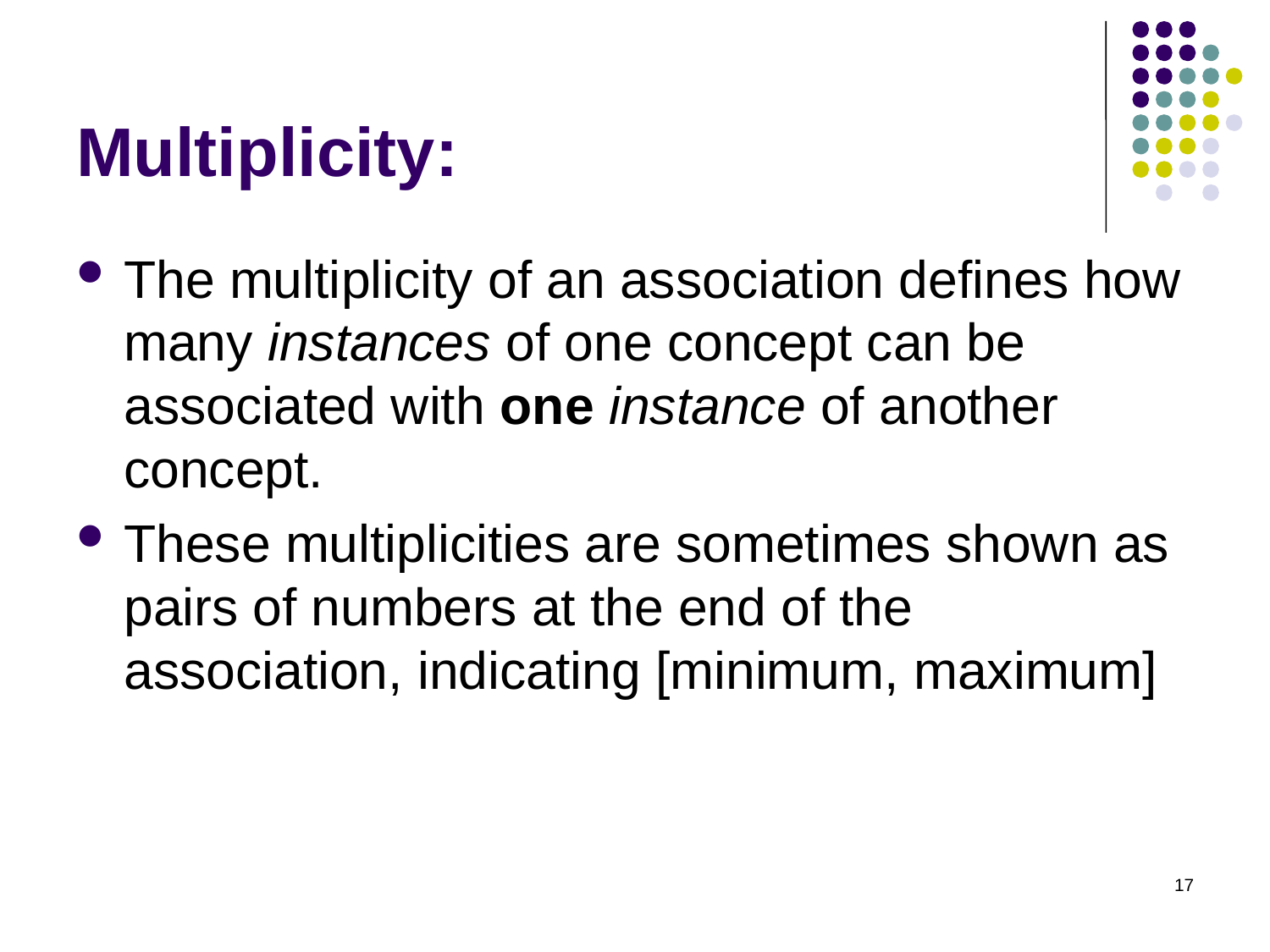

# Multiplicity:
The multiplicity of an association defines how many instances of one concept can be associated with one instance of another concept.
These multiplicities are sometimes shown as pairs of numbers at the end of the association, indicating [minimum, maximum]

17